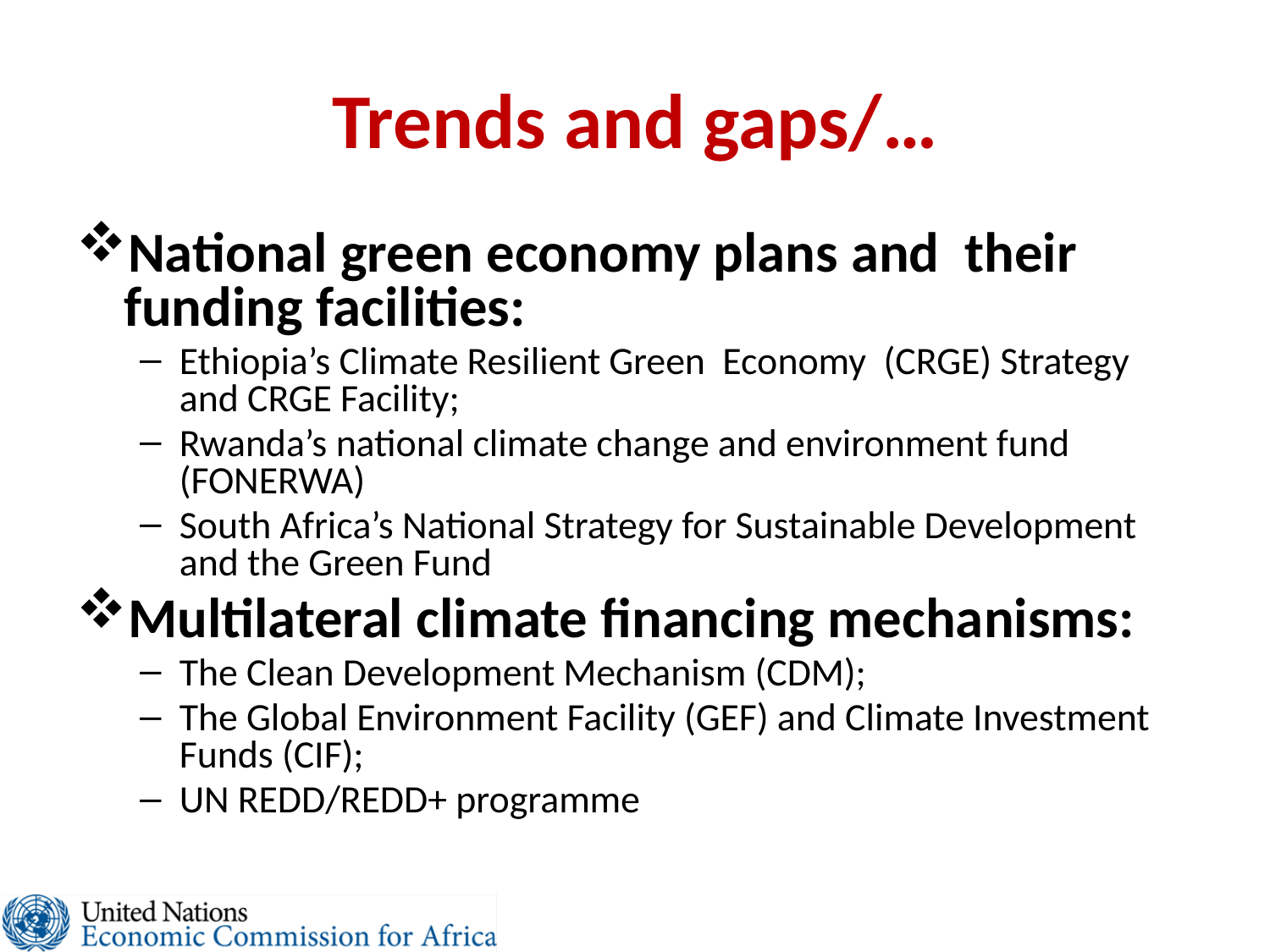

# Trends and gaps/…
National green economy plans and  their funding facilities:
Ethiopia’s Climate Resilient Green  Economy  (CRGE) Strategy and CRGE Facility;
Rwanda’s national climate change and environment fund (FONERWA)
South Africa’s National Strategy for Sustainable Development and the Green Fund
Multilateral climate financing mechanisms:
The Clean Development Mechanism (CDM);
The Global Environment Facility (GEF) and Climate Investment Funds (CIF);
UN REDD/REDD+ programme